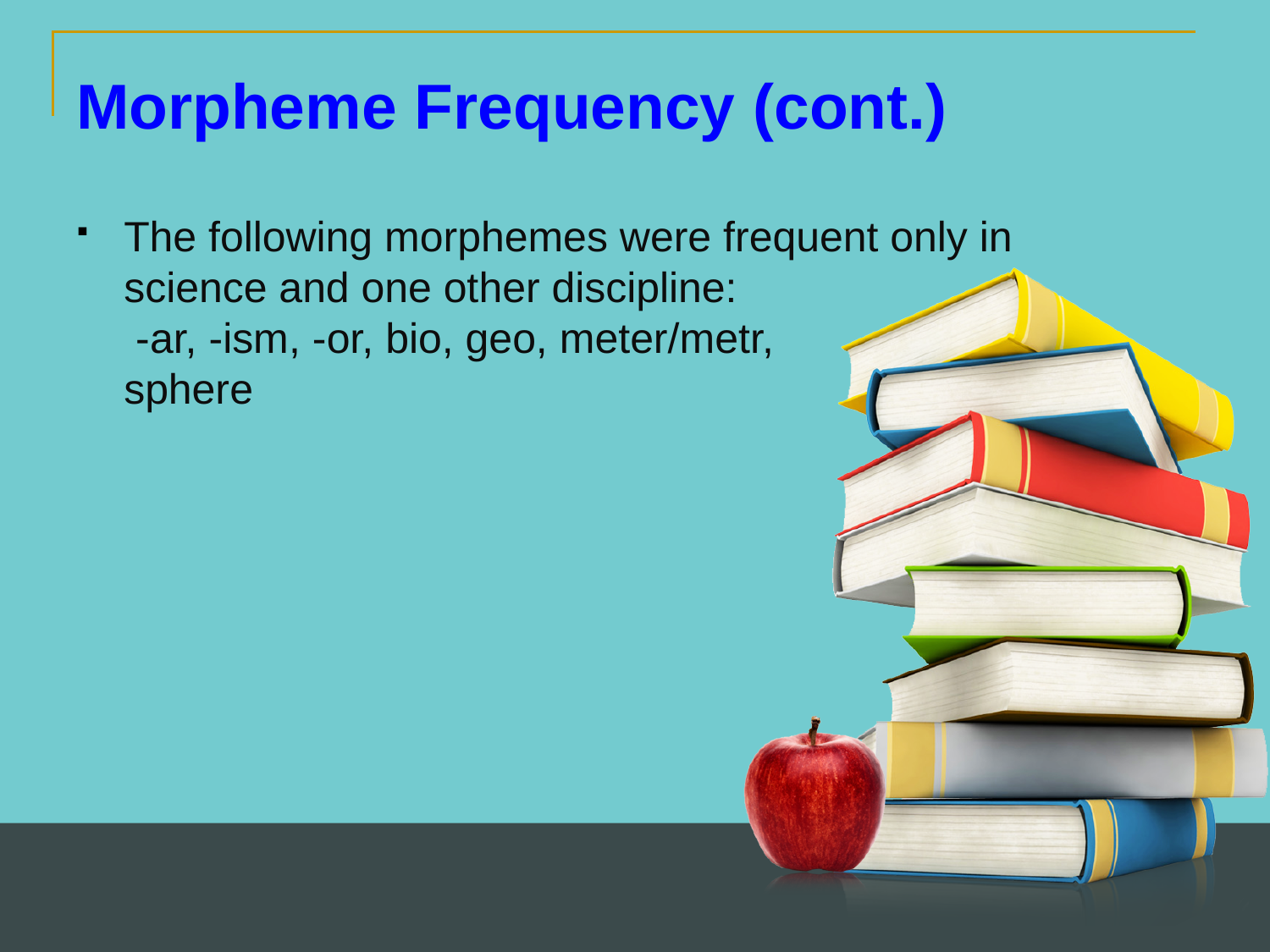

Morpheme Frequency (cont.)

The following morphemes were frequent only in science and one other discipline:                                    -ar, -ism, -or, bio, geo, meter/metr,                        sphere